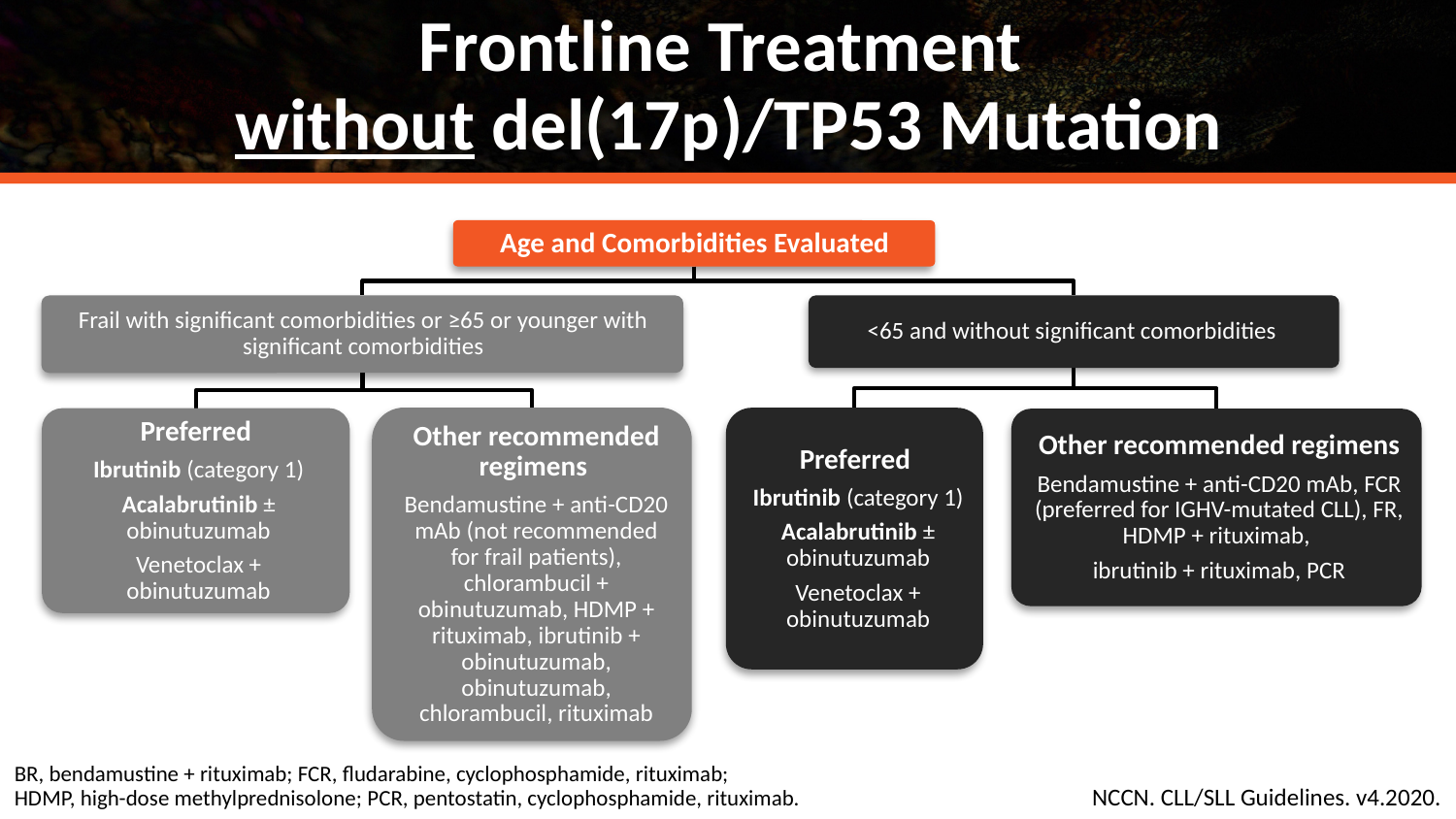

# Frontline Treatment without del(17p)/TP53 Mutation
Age and Comorbidities Evaluated
Frail with significant comorbidities or ≥65 or younger with significant comorbidities
Preferred
Ibrutinib (category 1)
Acalabrutinib ± obinutuzumab
Venetoclax + obinutuzumab
Other recommended regimens
Bendamustine + anti-CD20 mAb (not recommended for frail patients), chlorambucil + obinutuzumab, HDMP + rituximab, ibrutinib + obinutuzumab, obinutuzumab, chlorambucil, rituximab
<65 and without significant comorbidities
Preferred
Ibrutinib (category 1)
Acalabrutinib ± obinutuzumab
Venetoclax + obinutuzumab
Other recommended regimens
Bendamustine + anti-CD20 mAb, FCR (preferred for IGHV-mutated CLL), FR, HDMP + rituximab,
ibrutinib + rituximab, PCR
BR, bendamustine + rituximab; FCR, fludarabine, cyclophosphamide, rituximab;
HDMP, high-dose methylprednisolone; PCR, pentostatin, cyclophosphamide, rituximab.
NCCN. CLL/SLL Guidelines. v4.2020.